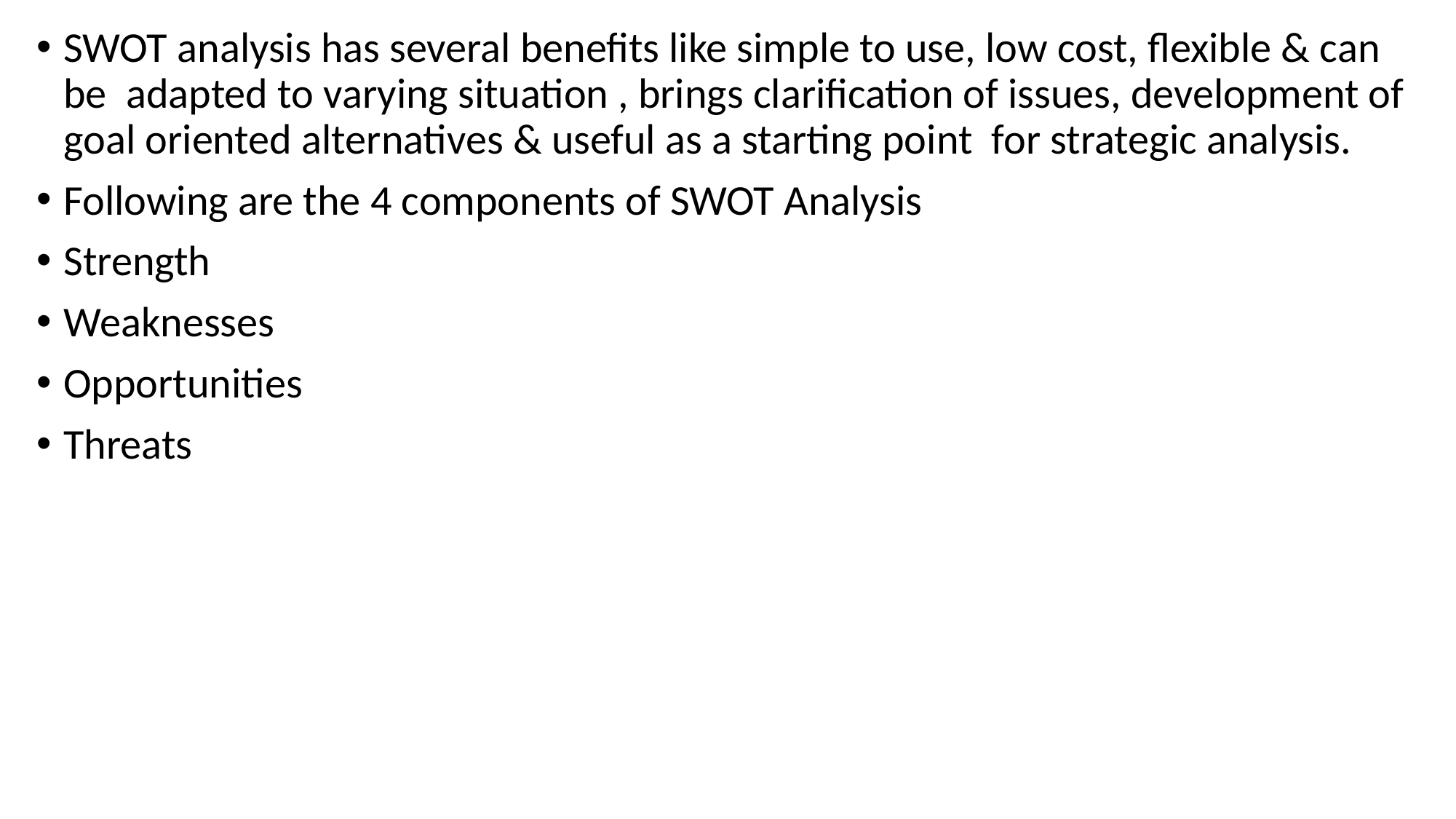

SWOT analysis has several benefits like simple to use, low cost, flexible & can be  adapted to varying situation , brings clarification of issues, development of goal oriented alternatives & useful as a starting point  for strategic analysis.
Following are the 4 components of SWOT Analysis
Strength
Weaknesses
Opportunities
Threats